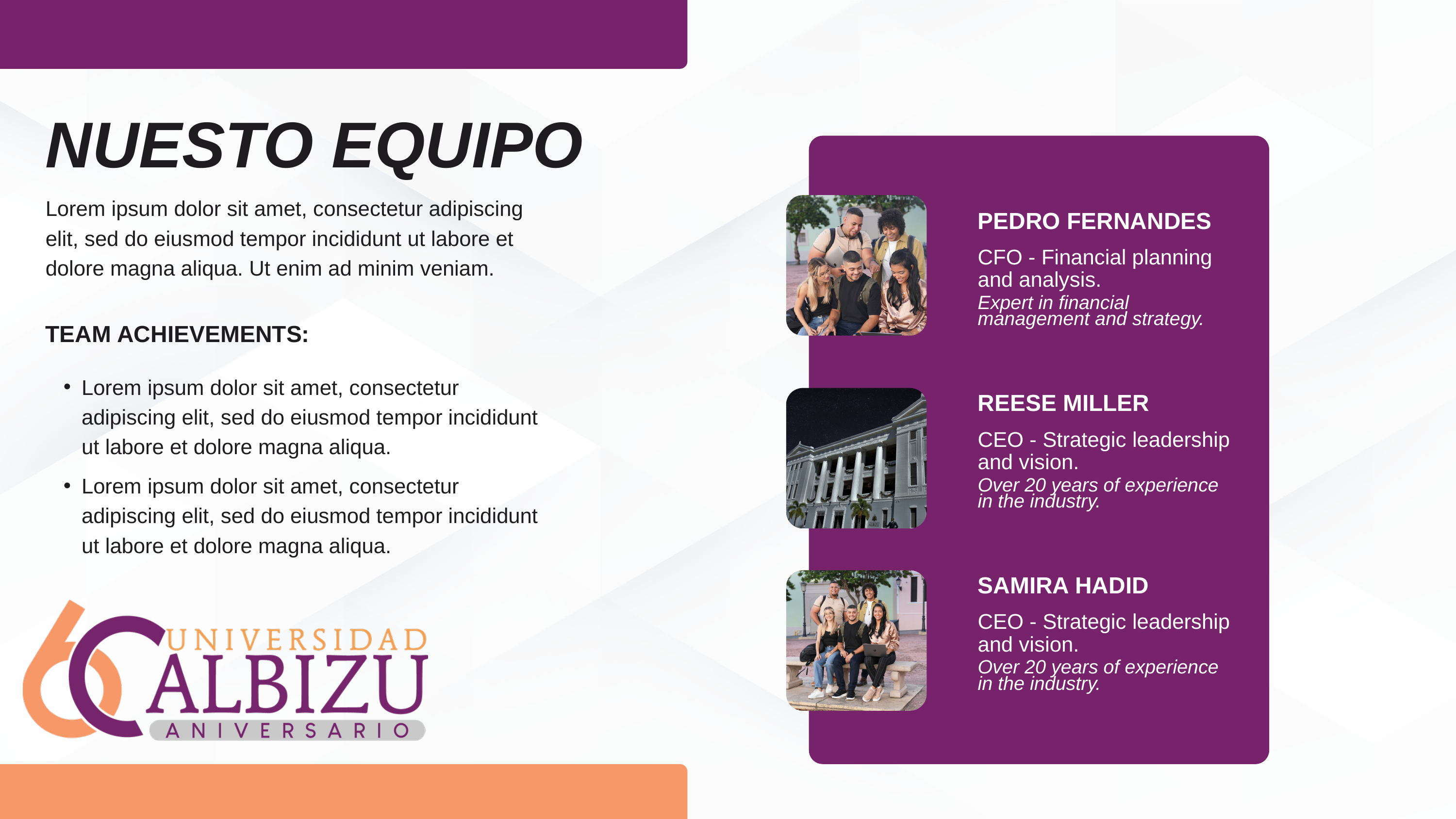

NUESTO EQUIPO

Lorem ipsum dolor sit amet, consectetur adipiscing elit, sed do eiusmod tempor incididunt ut labore et dolore magna aliqua. Ut enim ad minim veniam.

PEDRO FERNANDES
CFO - Financial planning and analysis.
Expert in financial management and strategy.
TEAM ACHIEVEMENTS:
Lorem ipsum dolor sit amet, consectetur adipiscing elit, sed do eiusmod tempor incididunt ut labore et dolore magna aliqua.
REESE MILLER

CEO - Strategic leadership and vision.
Lorem ipsum dolor sit amet, consectetur adipiscing elit, sed do eiusmod tempor incididunt ut labore et dolore magna aliqua.
Over 20 years of experience in the industry.
SAMIRA HADID

CEO - Strategic leadership and vision.
Over 20 years of experience in the industry.